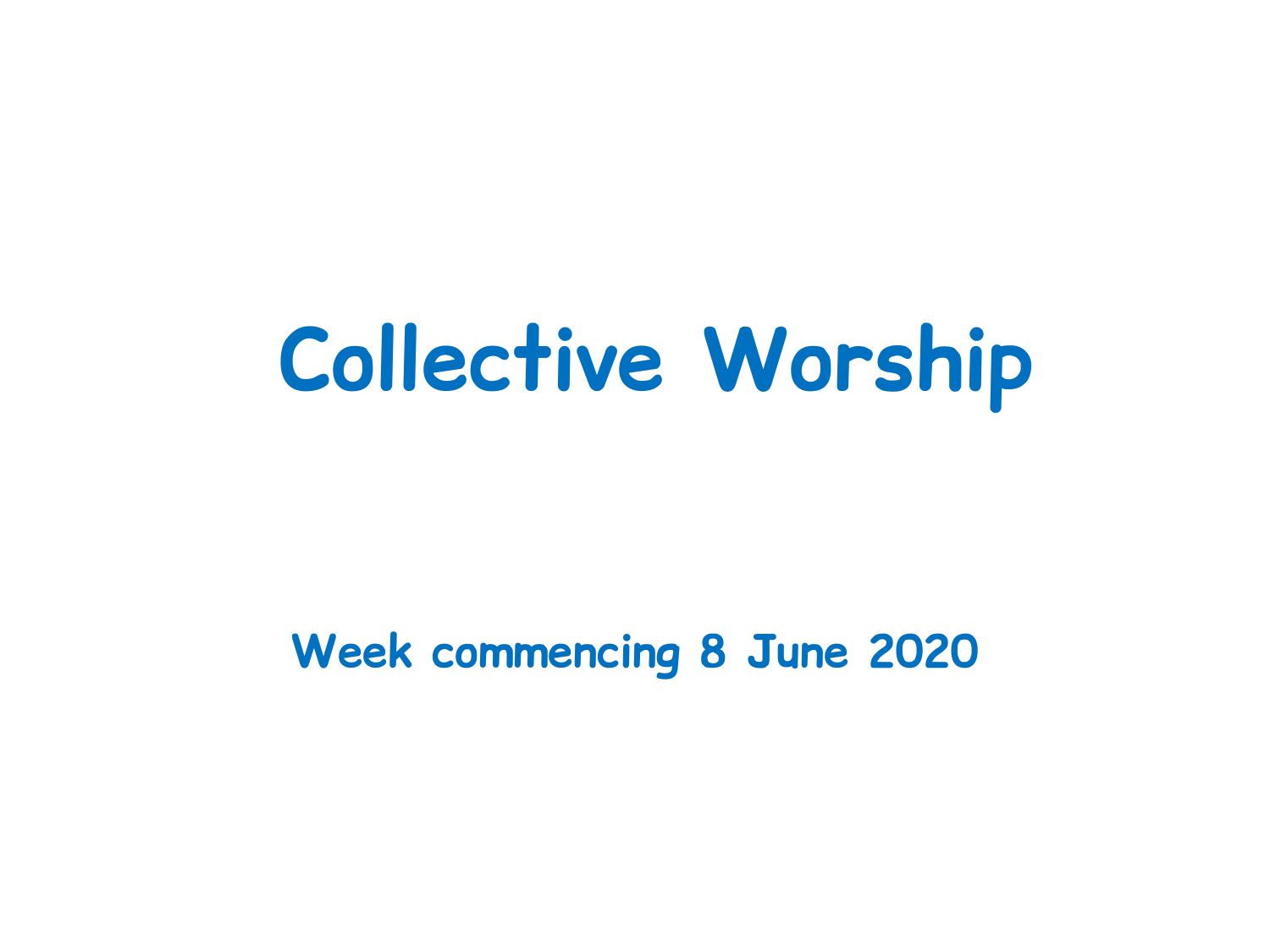

# Collective Worship
Week commencing 8 June 2020